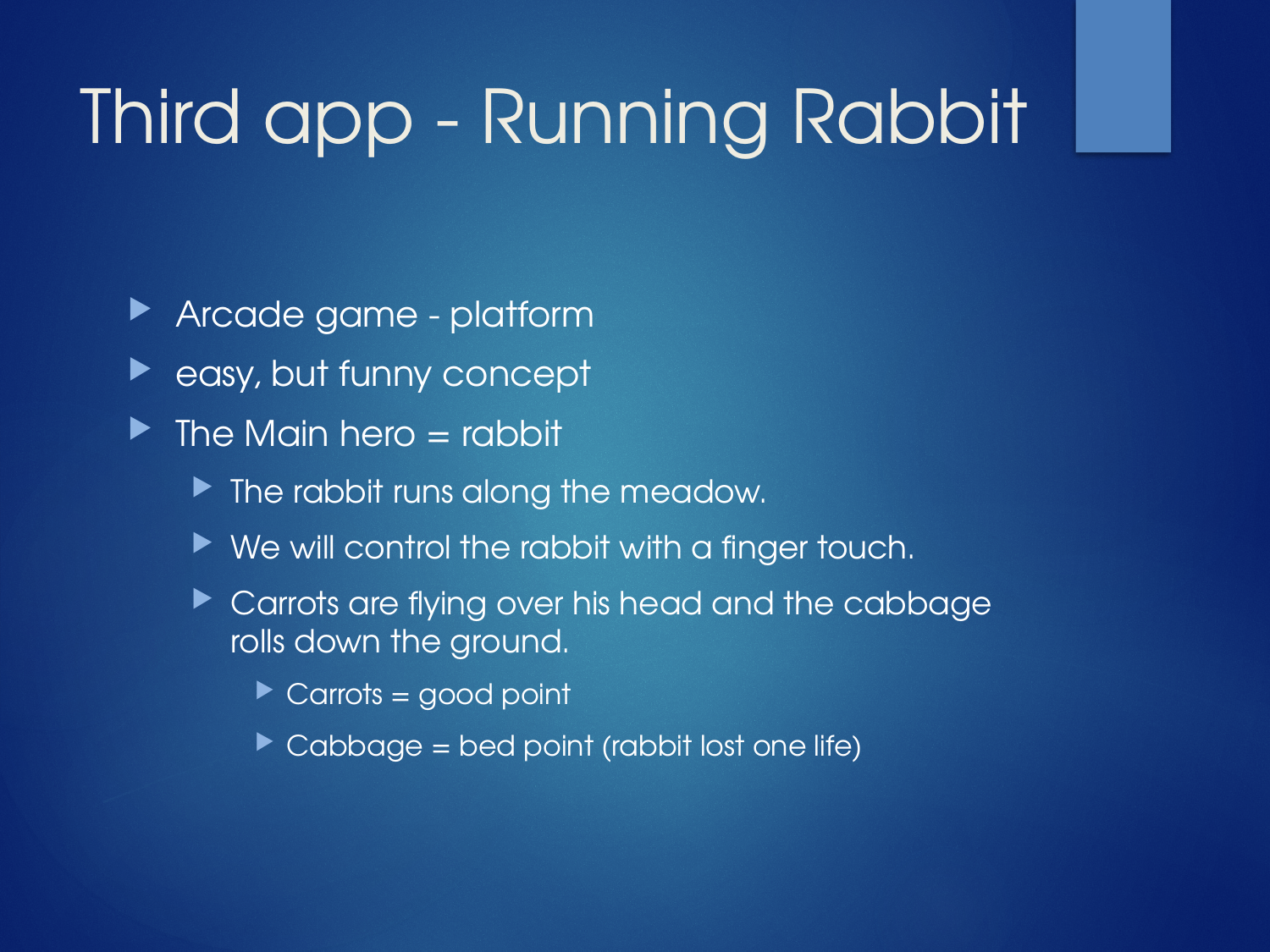

# Third app - Running Rabbit
Arcade game - platform
easy, but funny concept
The Main hero = rabbit
The rabbit runs along the meadow.
We will control the rabbit with a finger touch.
Carrots are flying over his head and the cabbage rolls down the ground.
Carrots = good point
Cabbage = bed point (rabbit lost one life)